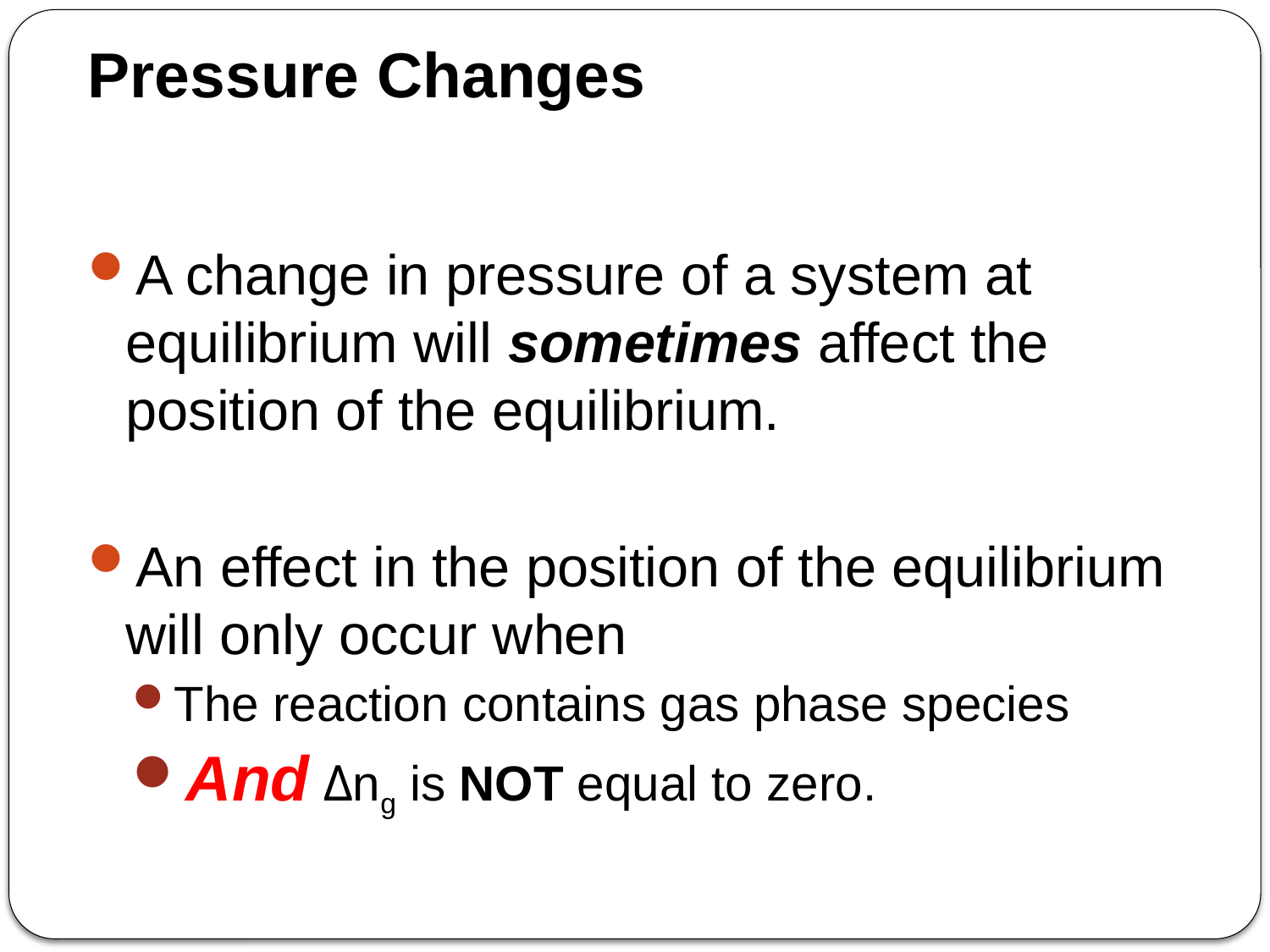

# Pressure Changes

A change in pressure of a system at equilibrium will sometimes affect the position of the equilibrium.

An effect in the position of the equilibrium will only occur when
The reaction contains gas phase species
And Δng is NOT equal to zero.